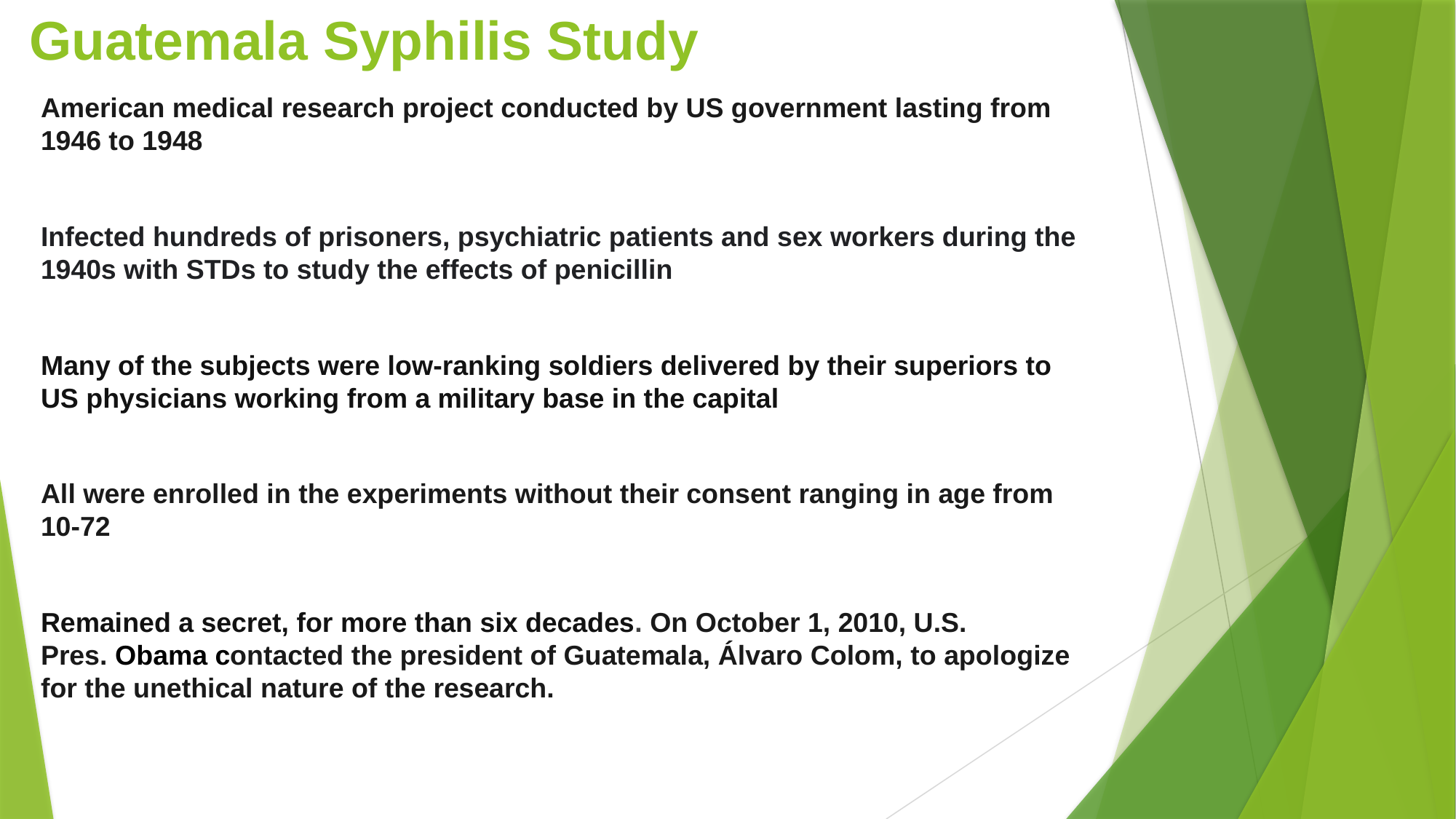

# Guatemala Syphilis Study
American medical research project conducted by US government lasting from 1946 to 1948

Infected hundreds of prisoners, psychiatric patients and sex workers during the 1940s with STDs to study the effects of penicillin

Many of the subjects were low-ranking soldiers delivered by their superiors to US physicians working from a military base in the capital

All were enrolled in the experiments without their consent ranging in age from 10-72

Remained a secret, for more than six decades. On October 1, 2010, U.S. Pres. Obama contacted the president of Guatemala, Álvaro Colom, to apologize for the unethical nature of the research.